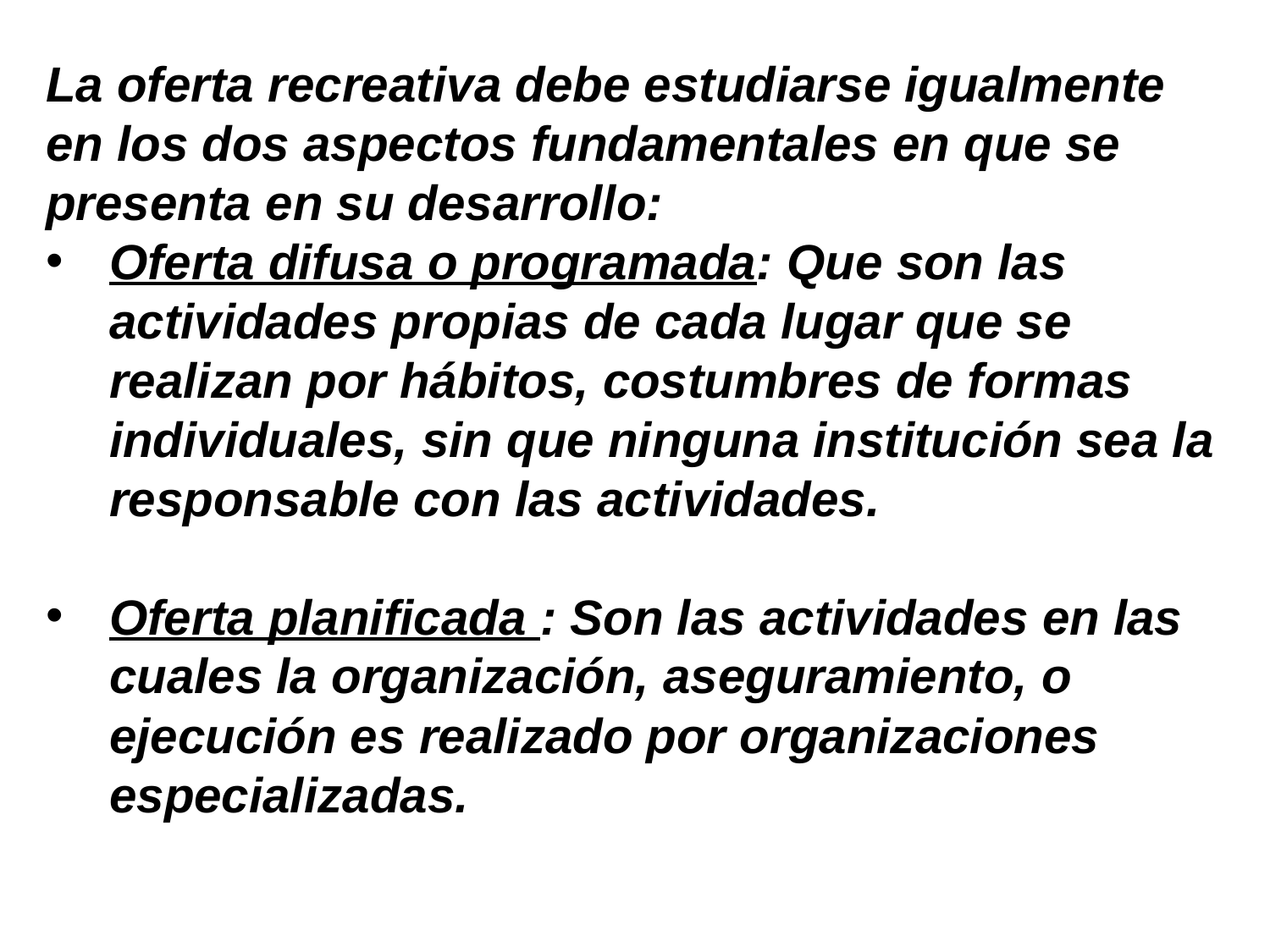

La oferta recreativa debe estudiarse igualmente en los dos aspectos fundamentales en que se presenta en su desarrollo:
Oferta difusa o programada: Que son las actividades propias de cada lugar que se realizan por hábitos, costumbres de formas individuales, sin que ninguna institución sea la responsable con las actividades.

Oferta planificada : Son las actividades en las cuales la organización, aseguramiento, o ejecución es realizado por organizaciones especializadas.